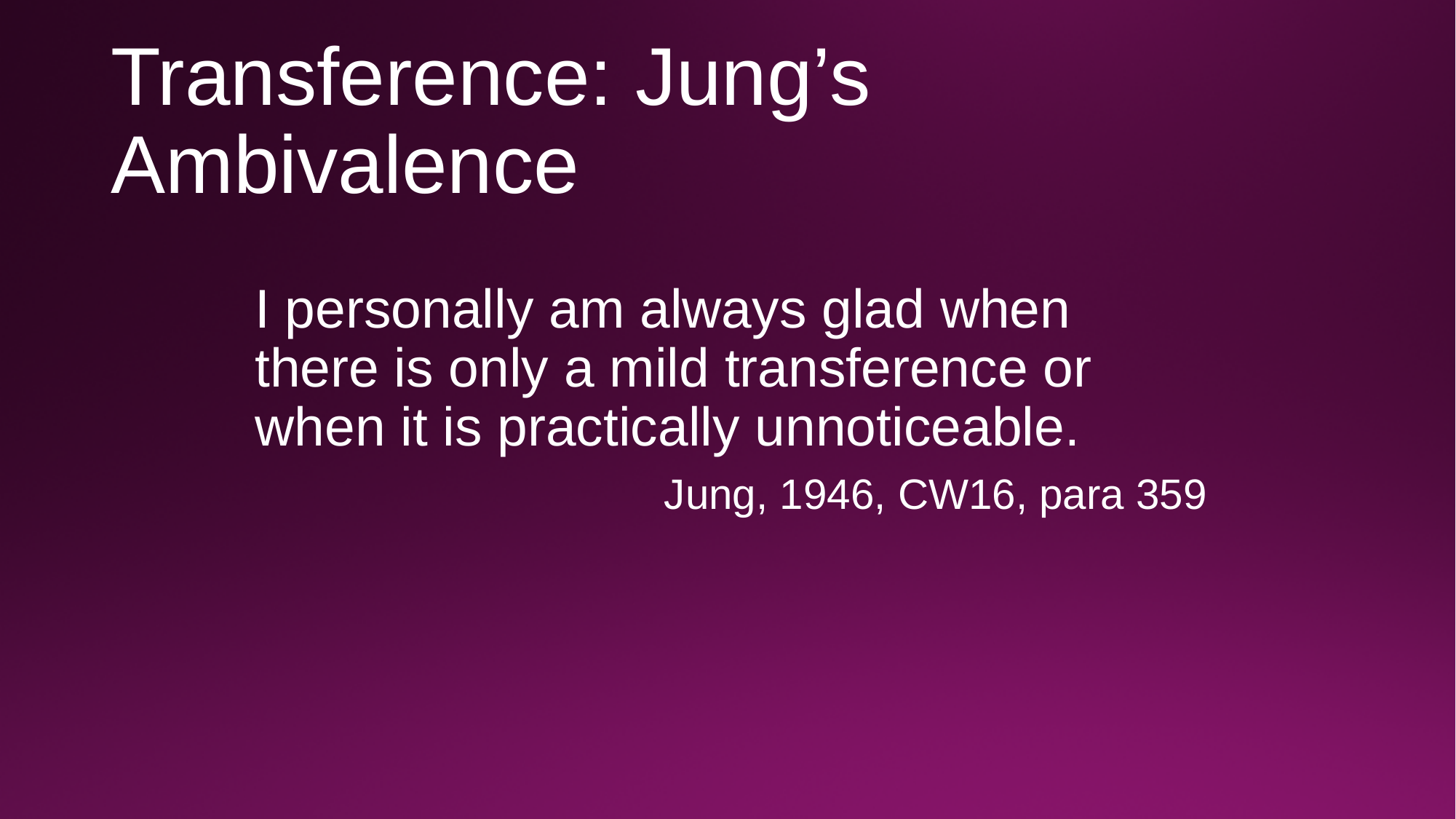

# Transference: Jung’s Ambivalence
I personally am always glad when there is only a mild transference or when it is practically unnoticeable.
Jung, 1946, CW16, para 359